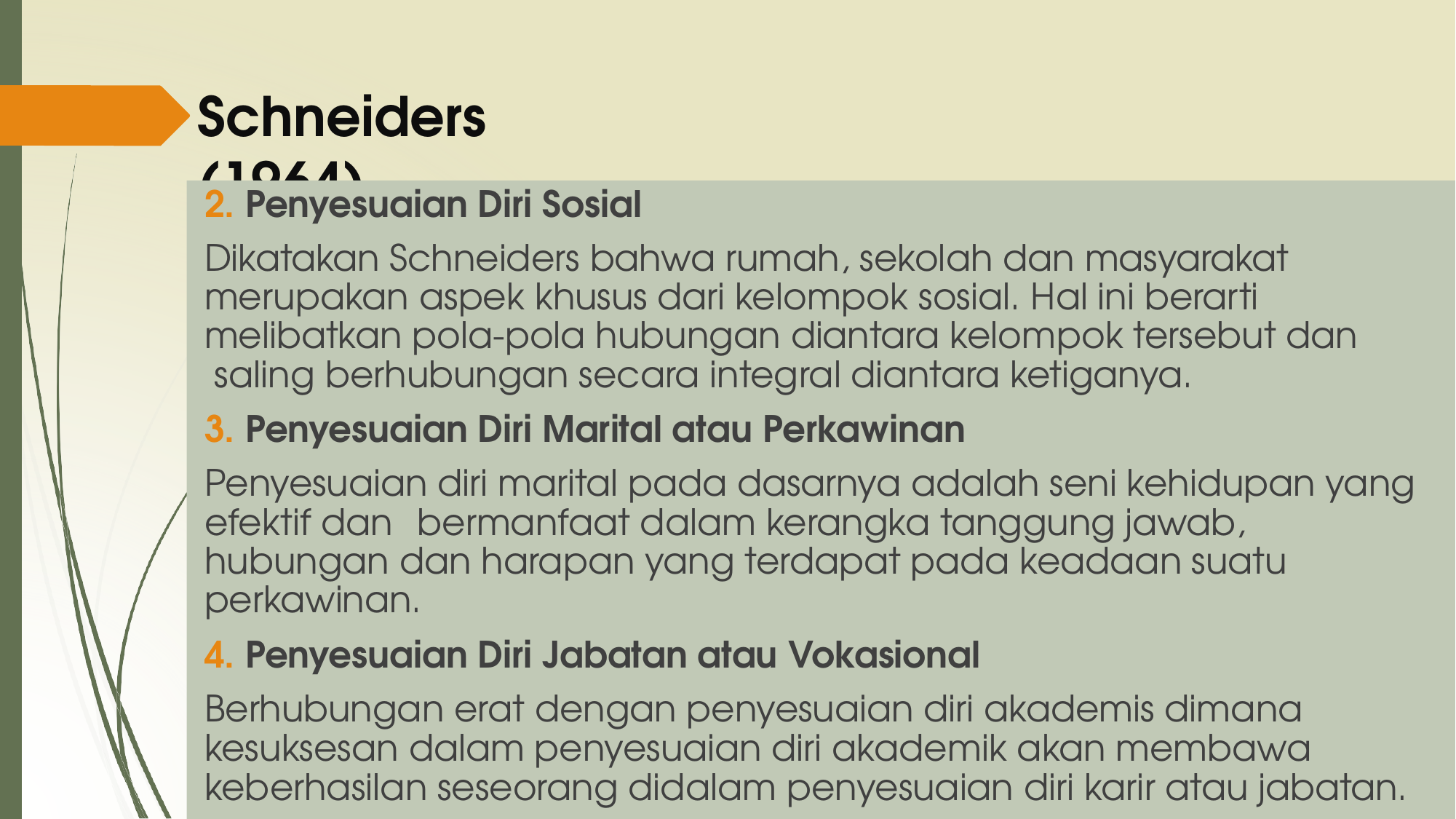

# Schneiders (1964)
Penyesuaian Diri Sosial
Dikatakan Schneiders bahwa rumah, sekolah dan masyarakat  merupakan aspek khusus dari kelompok sosial. Hal ini berarti  melibatkan pola-pola hubungan diantara kelompok tersebut dan  saling berhubungan secara integral diantara ketiganya.
Penyesuaian Diri Marital atau Perkawinan
Penyesuaian diri marital pada dasarnya adalah seni kehidupan yang  efektif dan	bermanfaat dalam kerangka tanggung jawab,  hubungan dan harapan yang terdapat pada keadaan suatu  perkawinan.
Penyesuaian Diri Jabatan atau Vokasional
Berhubungan erat dengan penyesuaian diri akademis dimana  kesuksesan dalam penyesuaian diri akademik akan membawa  keberhasilan seseorang didalam penyesuaian diri karir atau jabatan.